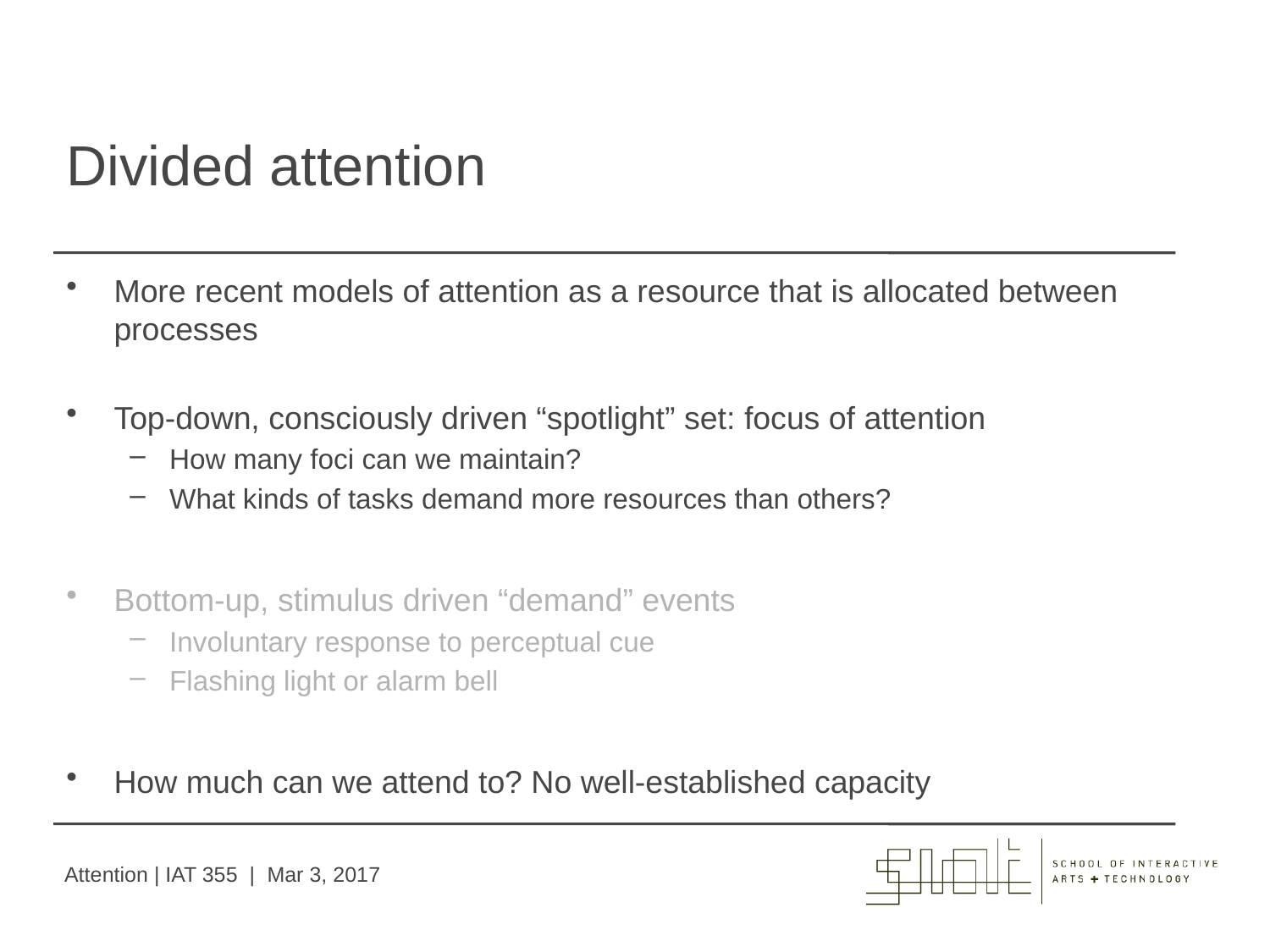

# Divided attention
More recent models of attention as a resource that is allocated between processes

Top-down, consciously driven “spotlight” set: focus of attention
How many foci can we maintain?
What kinds of tasks demand more resources than others?

Bottom-up, stimulus driven “demand” events
Involuntary response to perceptual cue
Flashing light or alarm bell

How much can we attend to? No well-established capacity
Attention | IAT 355  |  Mar 3, 2017